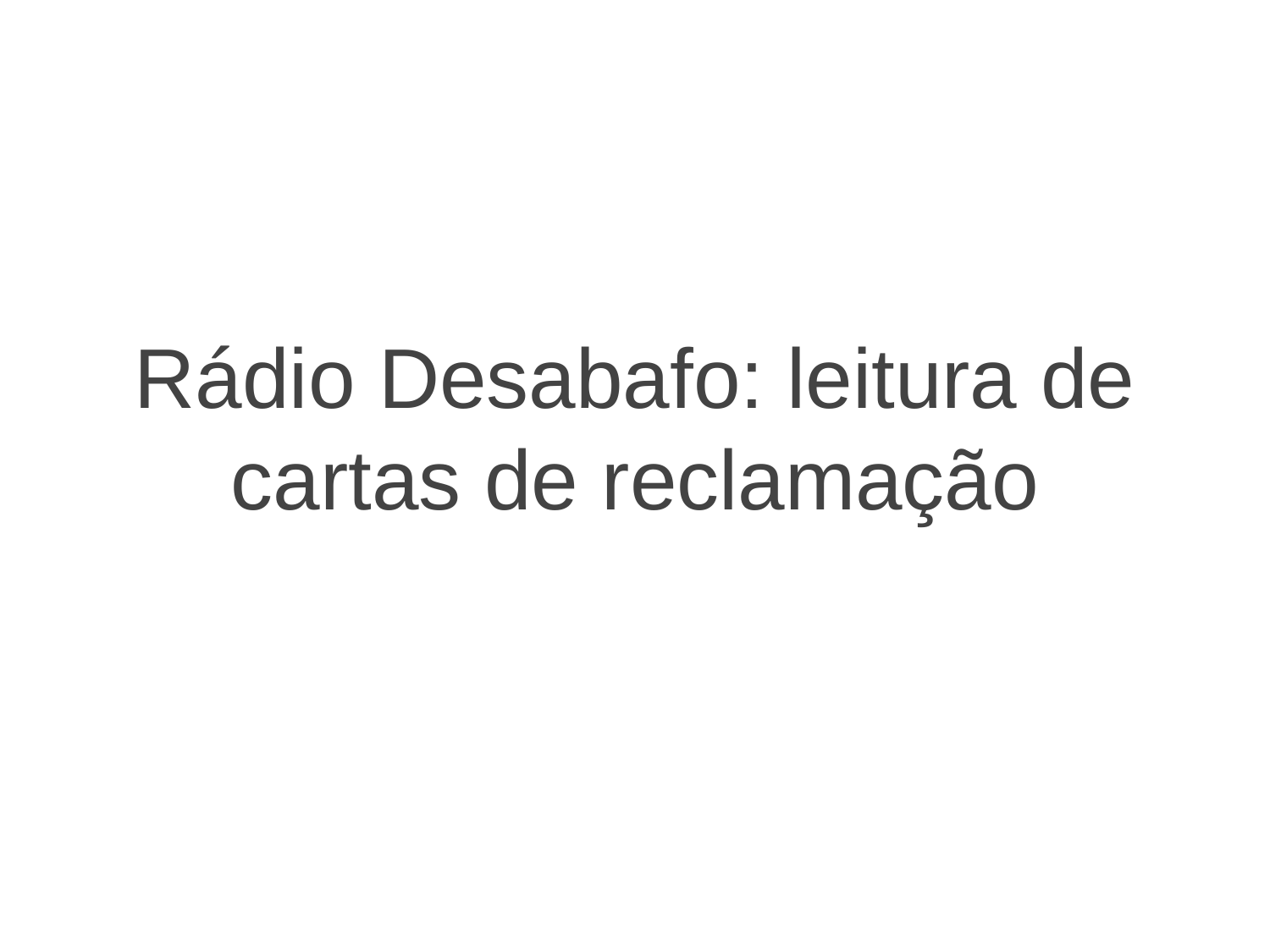

Rádio Desabafo: leitura de cartas de reclamação